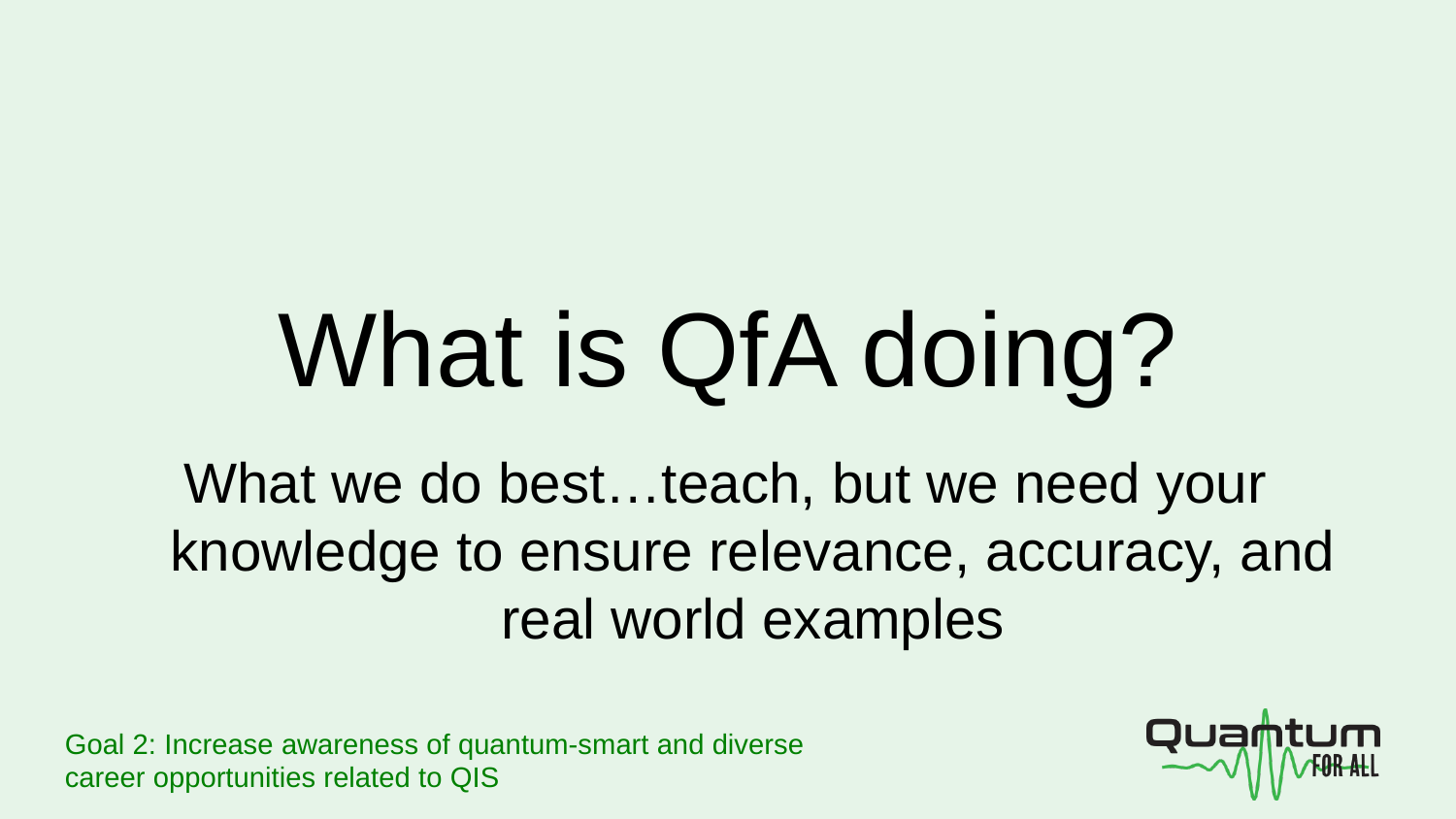

# What is QfA doing?
What we do best…teach, but we need your knowledge to ensure relevance, accuracy, and real world examples
Goal 2: Increase awareness of quantum-smart and diverse career opportunities related to QIS